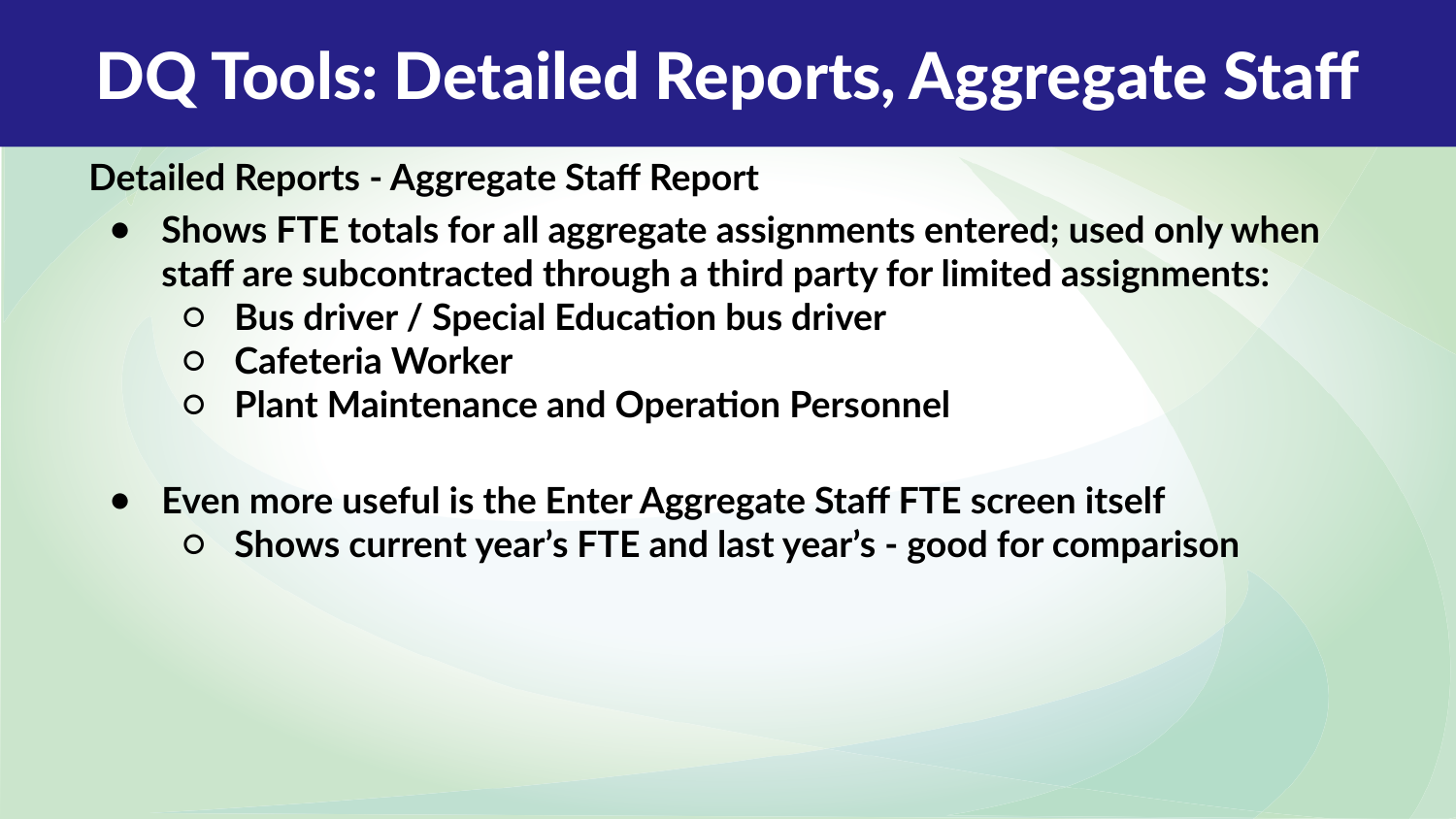

DQ Tools: Detailed Reports, Aggregate Staff
Detailed Reports - Aggregate Staff Report
Shows FTE totals for all aggregate assignments entered; used only when staff are subcontracted through a third party for limited assignments:
Bus driver / Special Education bus driver
Cafeteria Worker
Plant Maintenance and Operation Personnel

Even more useful is the Enter Aggregate Staff FTE screen itself
Shows current year’s FTE and last year’s - good for comparison